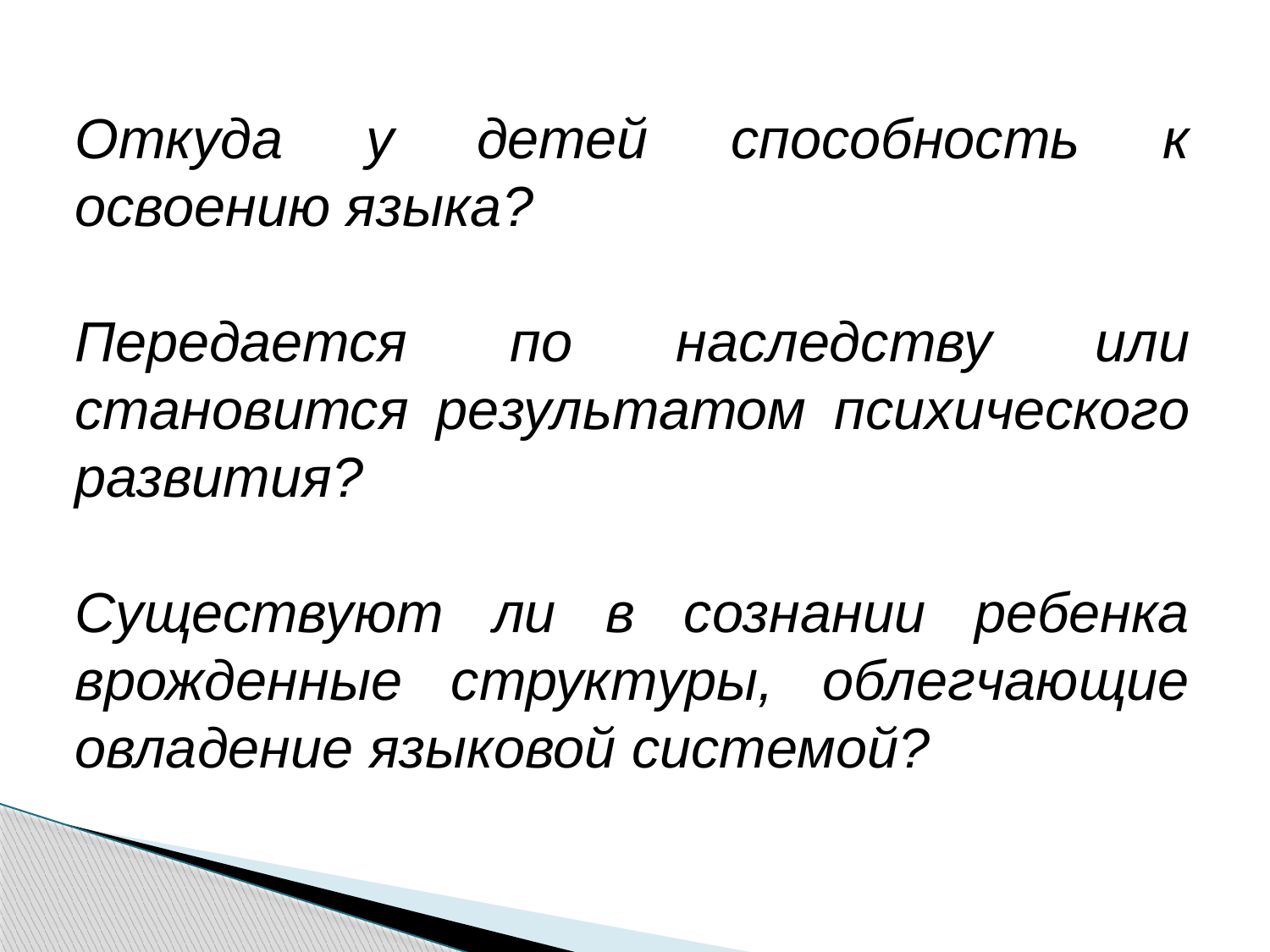

Откуда у детей способность к освоению языка?

Передается по наследству или становится результатом психического развития?

Cуществуют ли в сознании ребенка врожденные структуры, облегчающие овладение языковой системой?